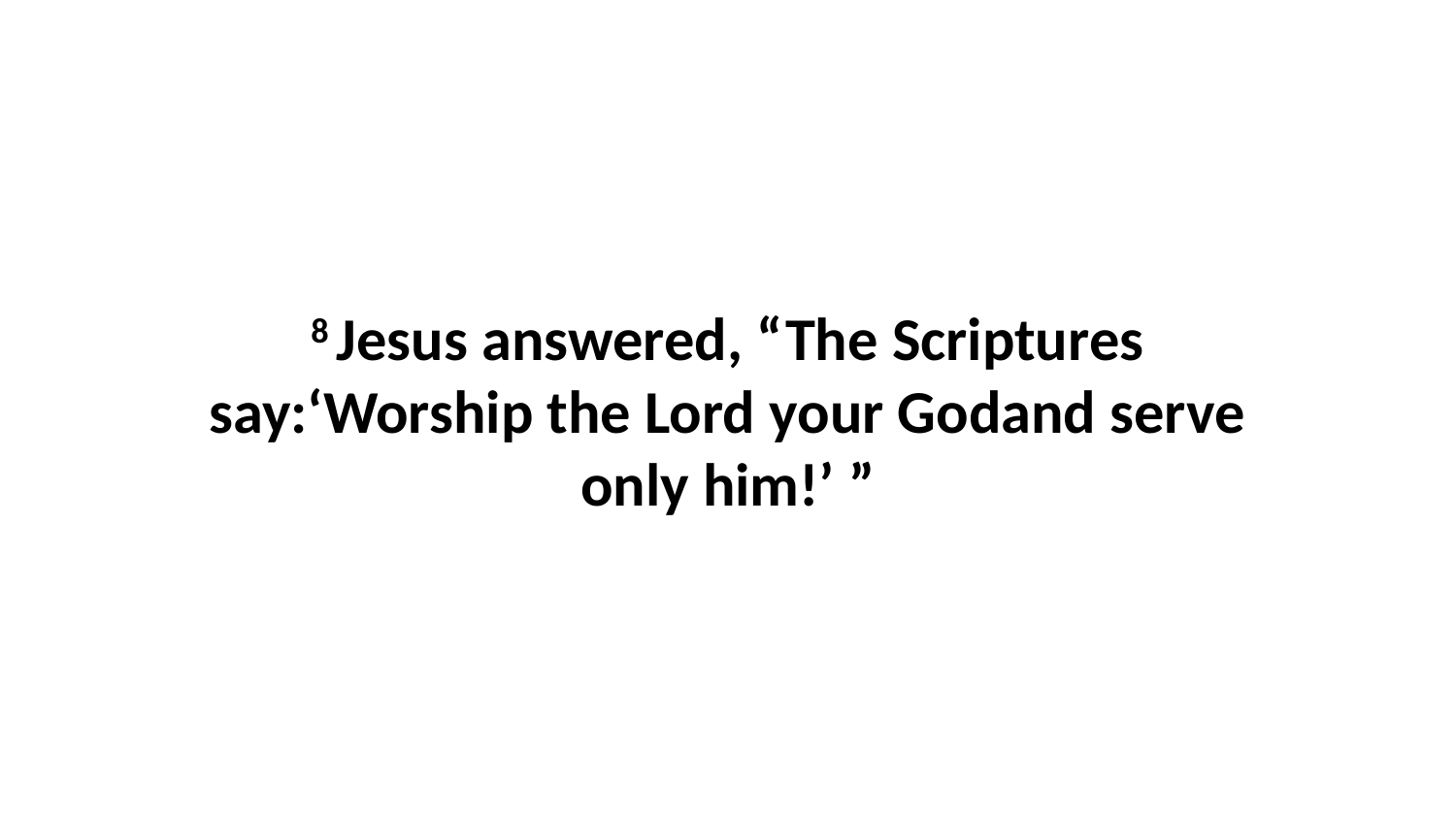

8 Jesus answered, “The Scriptures say:‘Worship the Lord your Godand serve only him!’ ”